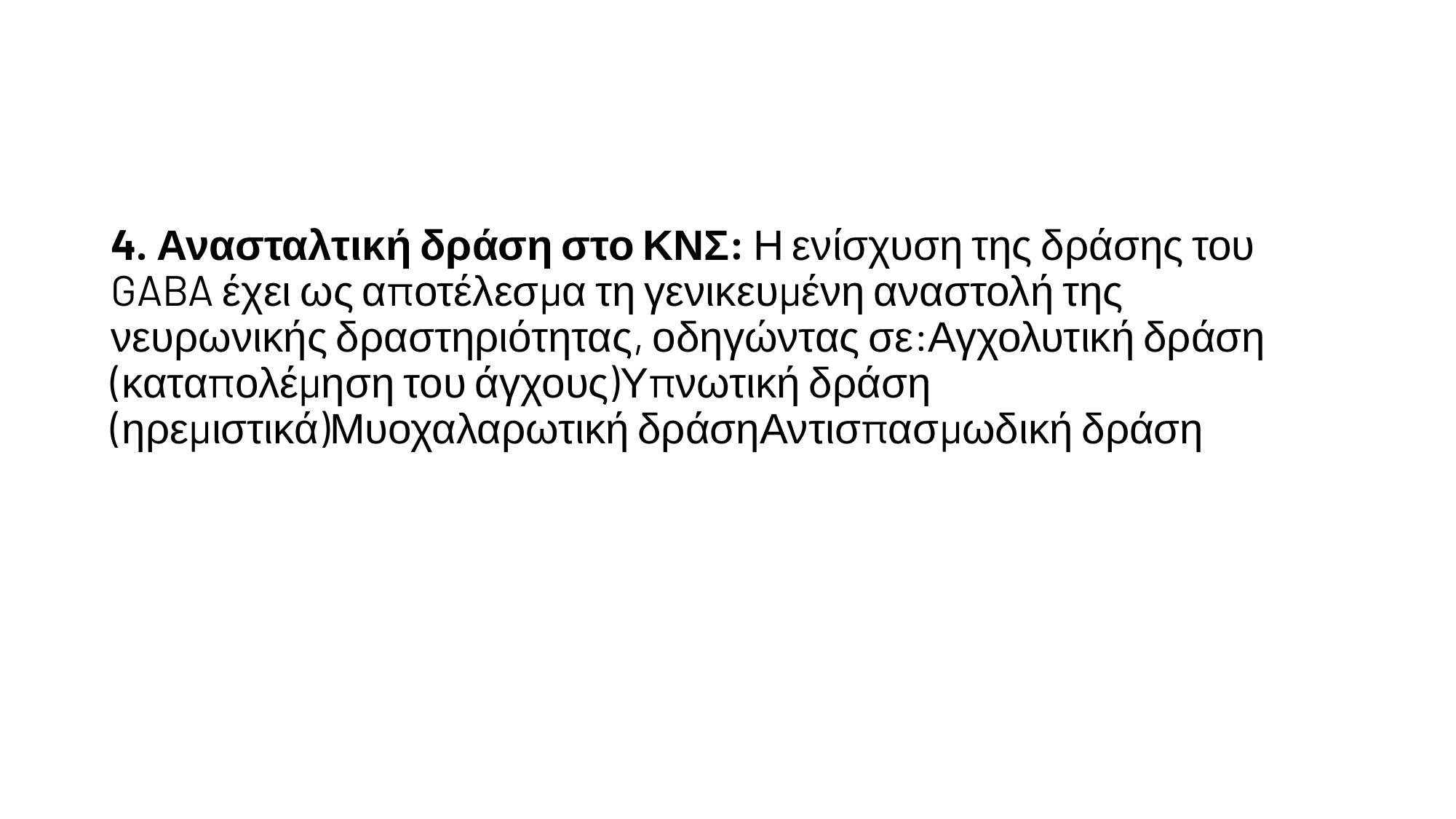

#
4. Ανασταλτική δράση στο ΚΝΣ: Η ενίσχυση της δράσης του GABA έχει ως αποτέλεσμα τη γενικευμένη αναστολή της νευρωνικής δραστηριότητας, οδηγώντας σε:Αγχολυτική δράση (καταπολέμηση του άγχους)Υπνωτική δράση (ηρεμιστικά)Μυοχαλαρωτική δράσηΑντισπασμωδική δράση